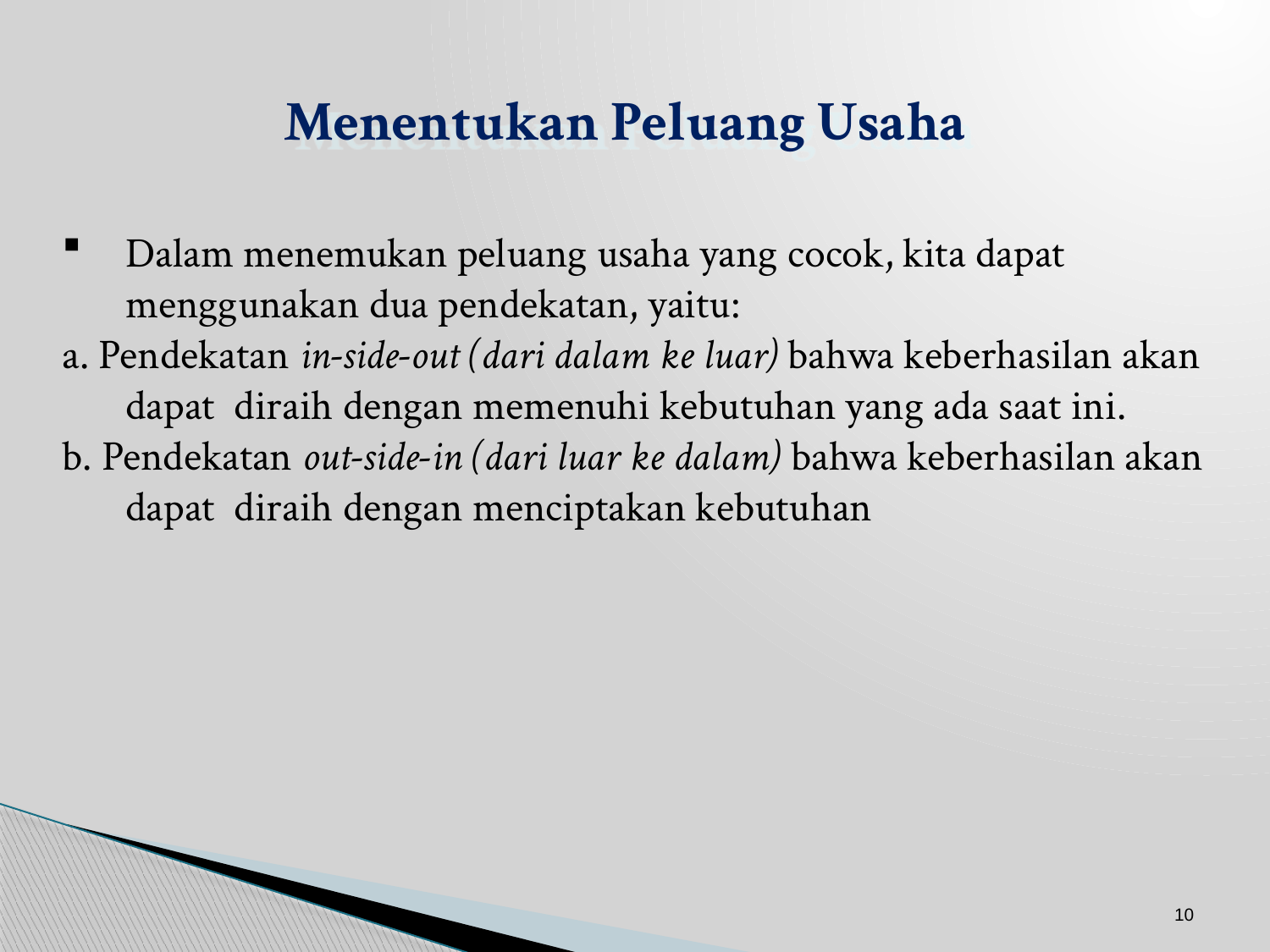

Menentukan Peluang Usaha
Dalam menemukan peluang usaha yang cocok, kita dapat menggunakan dua pendekatan, yaitu:
a. Pendekatan in-side-out (dari dalam ke luar) bahwa keberhasilan akan dapat  diraih dengan memenuhi kebutuhan yang ada saat ini.
b. Pendekatan out-side-in (dari luar ke dalam) bahwa keberhasilan akan dapat  diraih dengan menciptakan kebutuhan
10